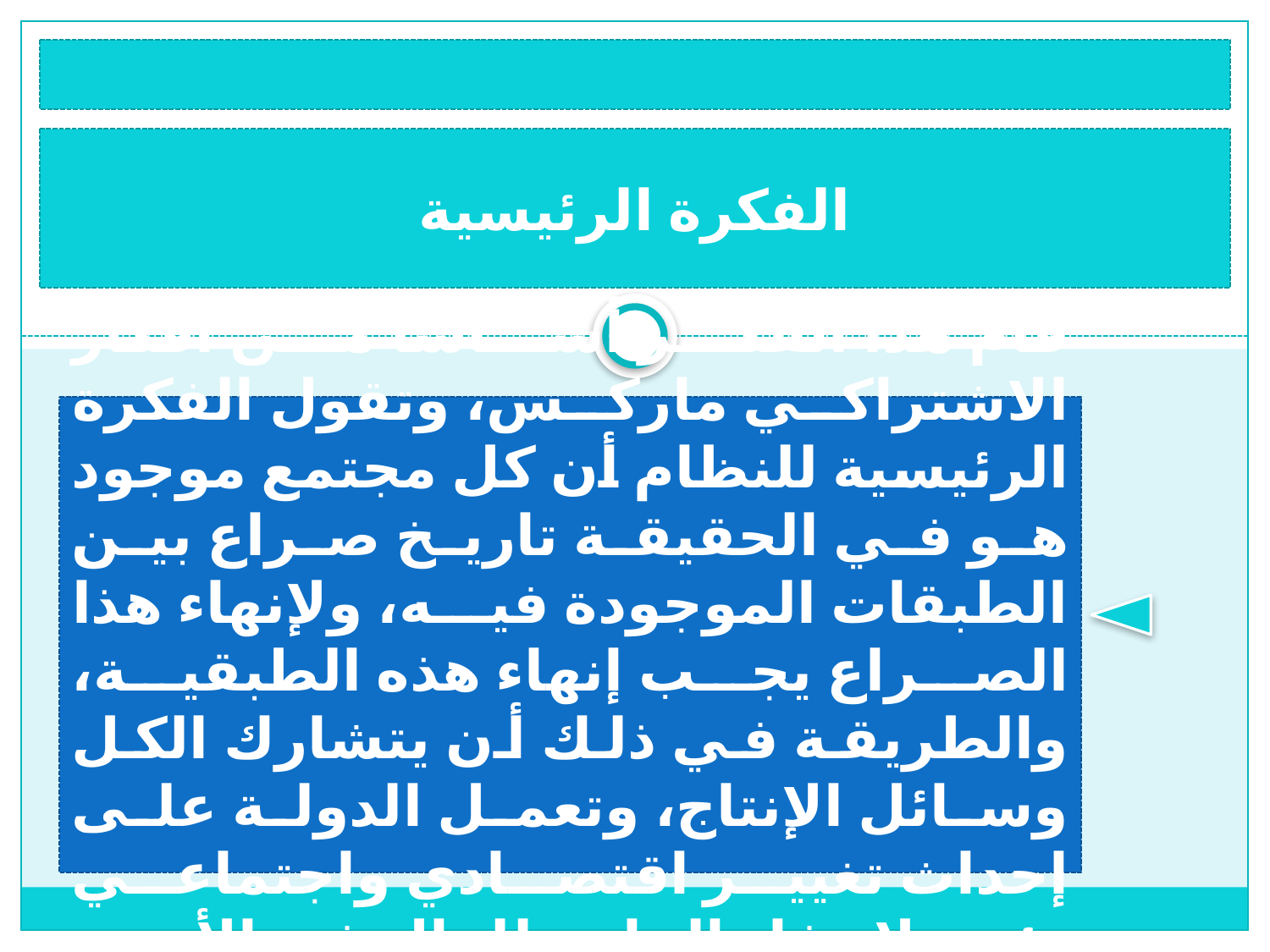

الفكرة الرئيسية
قام هذا الفكر أساسا من أفكار الاشتراكي ماركس، وتقول الفكرة الرئيسية للنظام أن كل مجتمع موجود هو في الحقيقة تاريخ صراع بين الطبقات الموجودة فيه، ولإنهاء هذا الصراع يجب إنهاء هذه الطبقية، والطريقة في ذلك أن يتشارك الكل وسائل الإنتاج، وتعمل الدولة على إحداث تغيير اقتصادي واجتماعي يؤدي لانتفاء الحاجة للمال في الأخير.